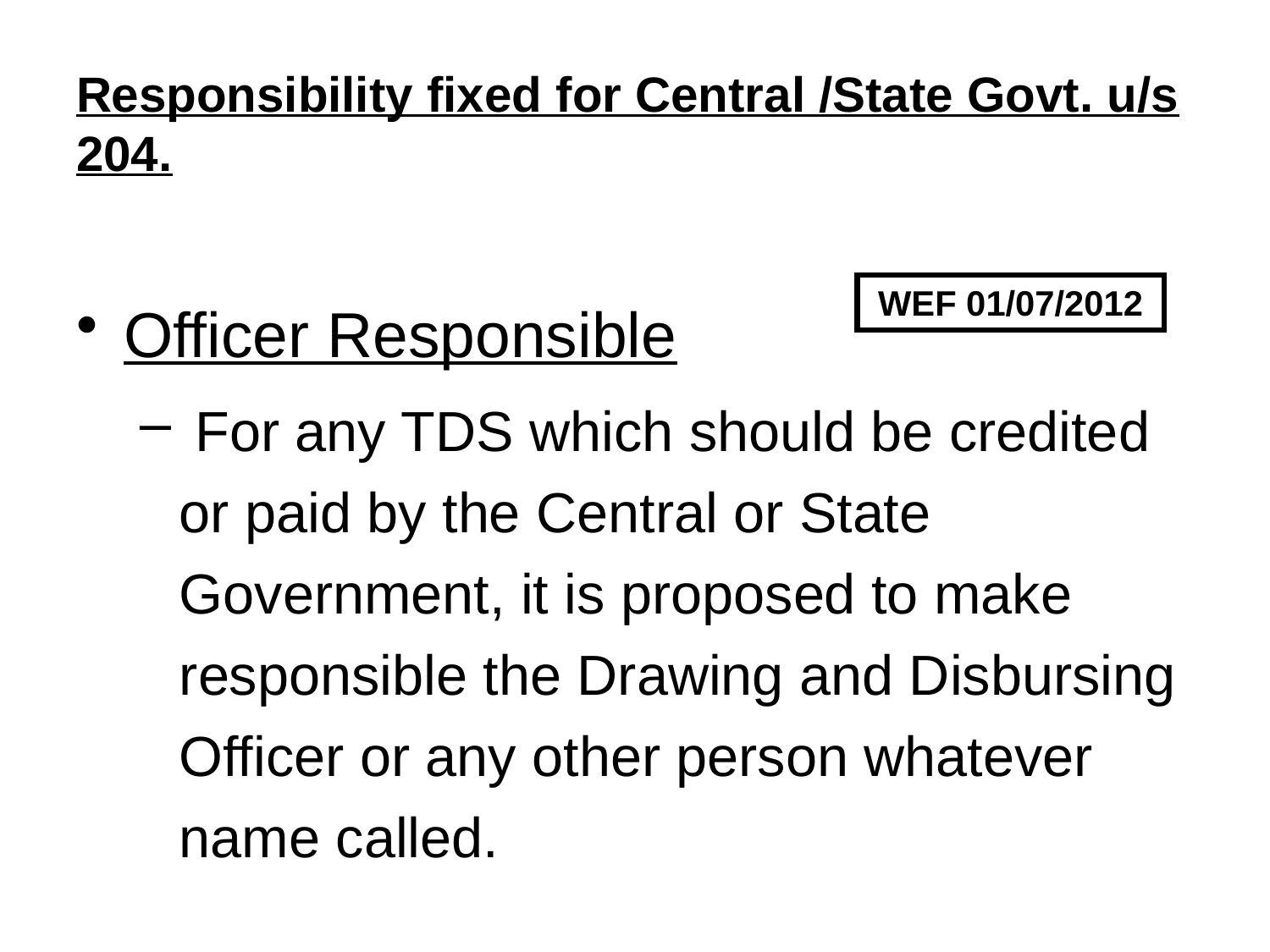

# Responsibility fixed for Central /State Govt. u/s 204.

Officer Responsible
 For any TDS which should be credited or paid by the Central or State Government, it is proposed to make responsible the Drawing and Disbursing Officer or any other person whatever name called.

WEF 01/07/2012